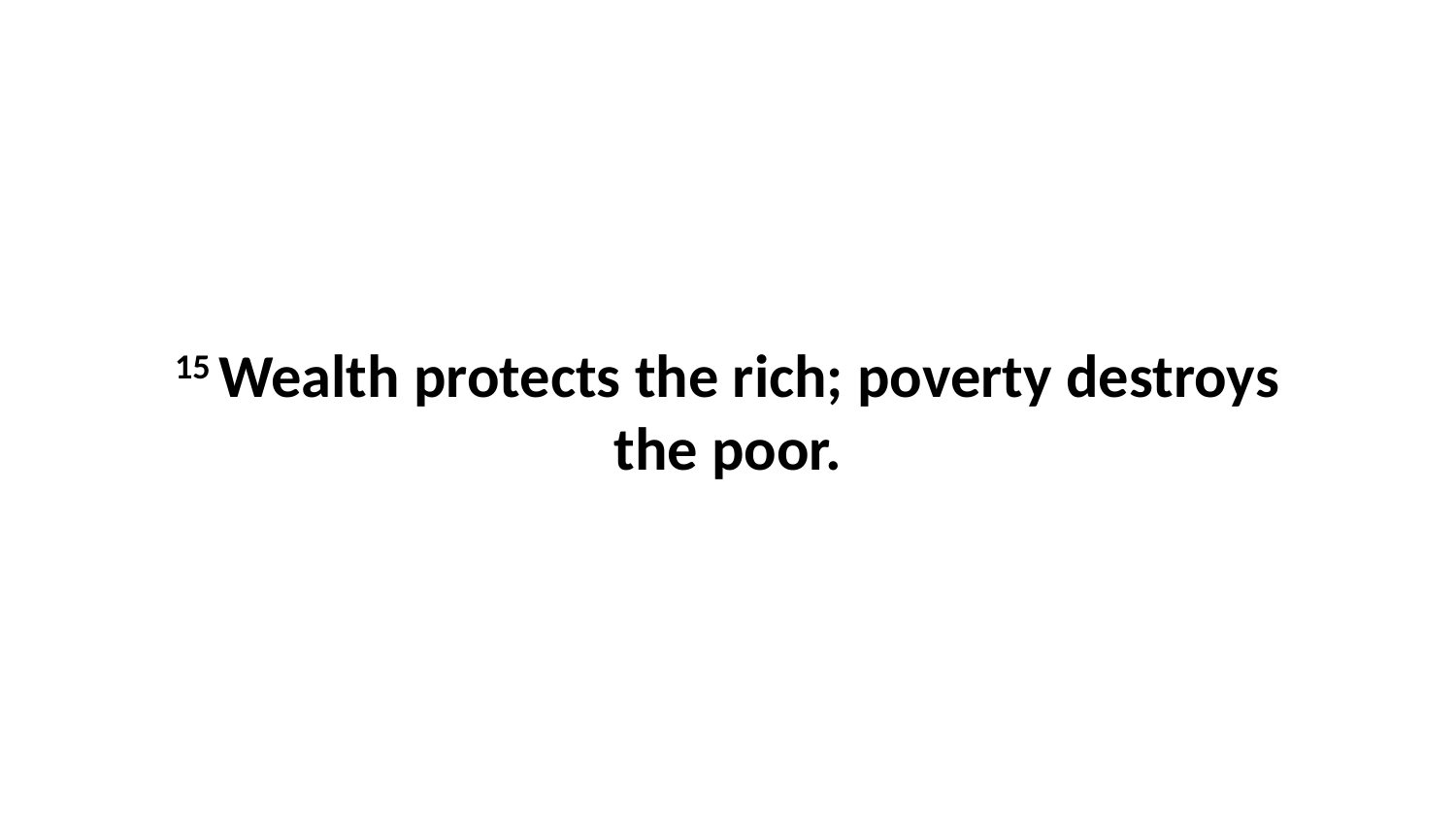

15 Wealth protects the rich; poverty destroys the poor.